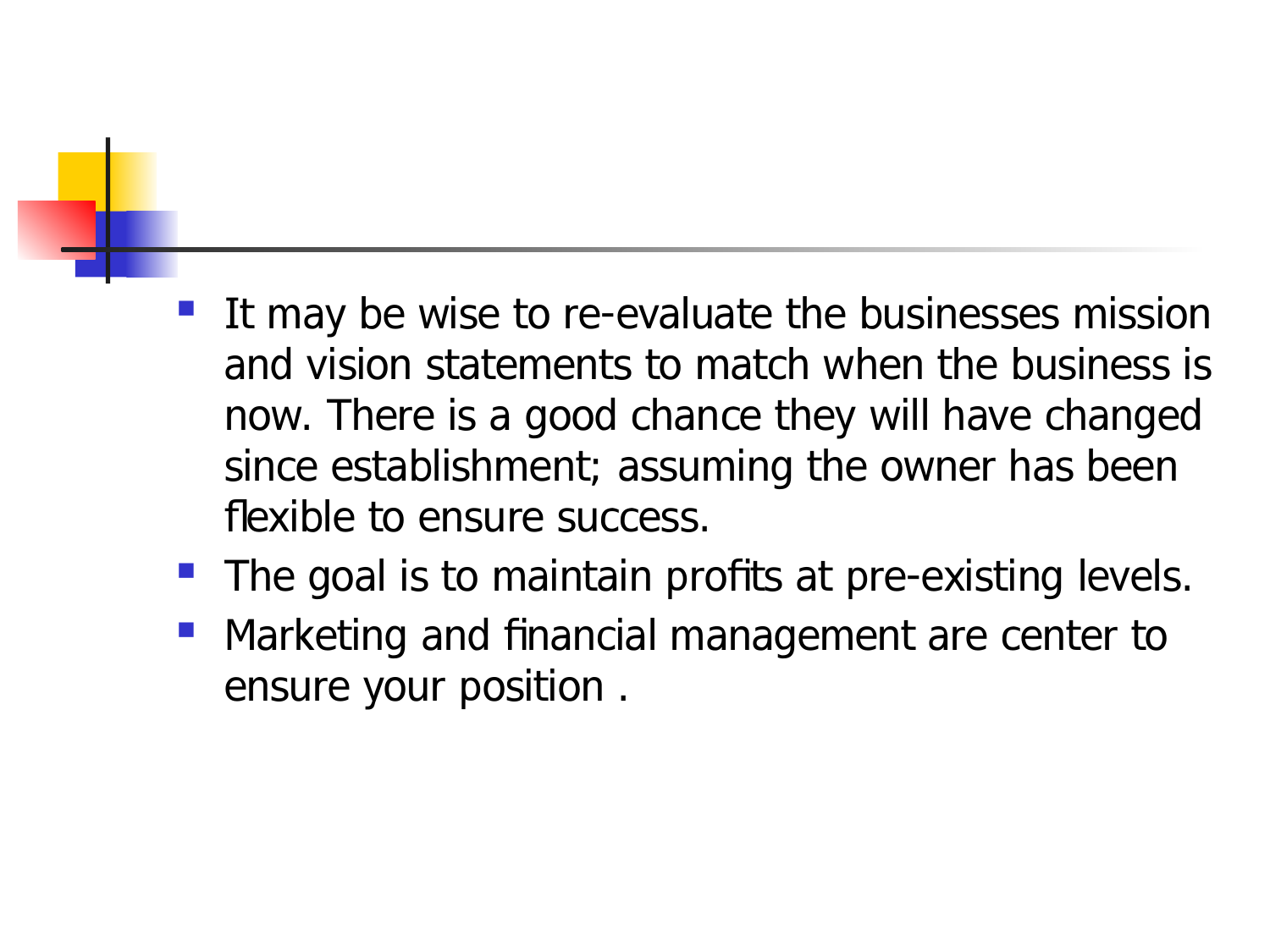

It may be wise to re-evaluate the businesses mission and vision statements to match when the business is now. There is a good chance they will have changed since establishment; assuming the owner has been flexible to ensure success.
The goal is to maintain profits at pre-existing levels.
Marketing and financial management are center to ensure your position .